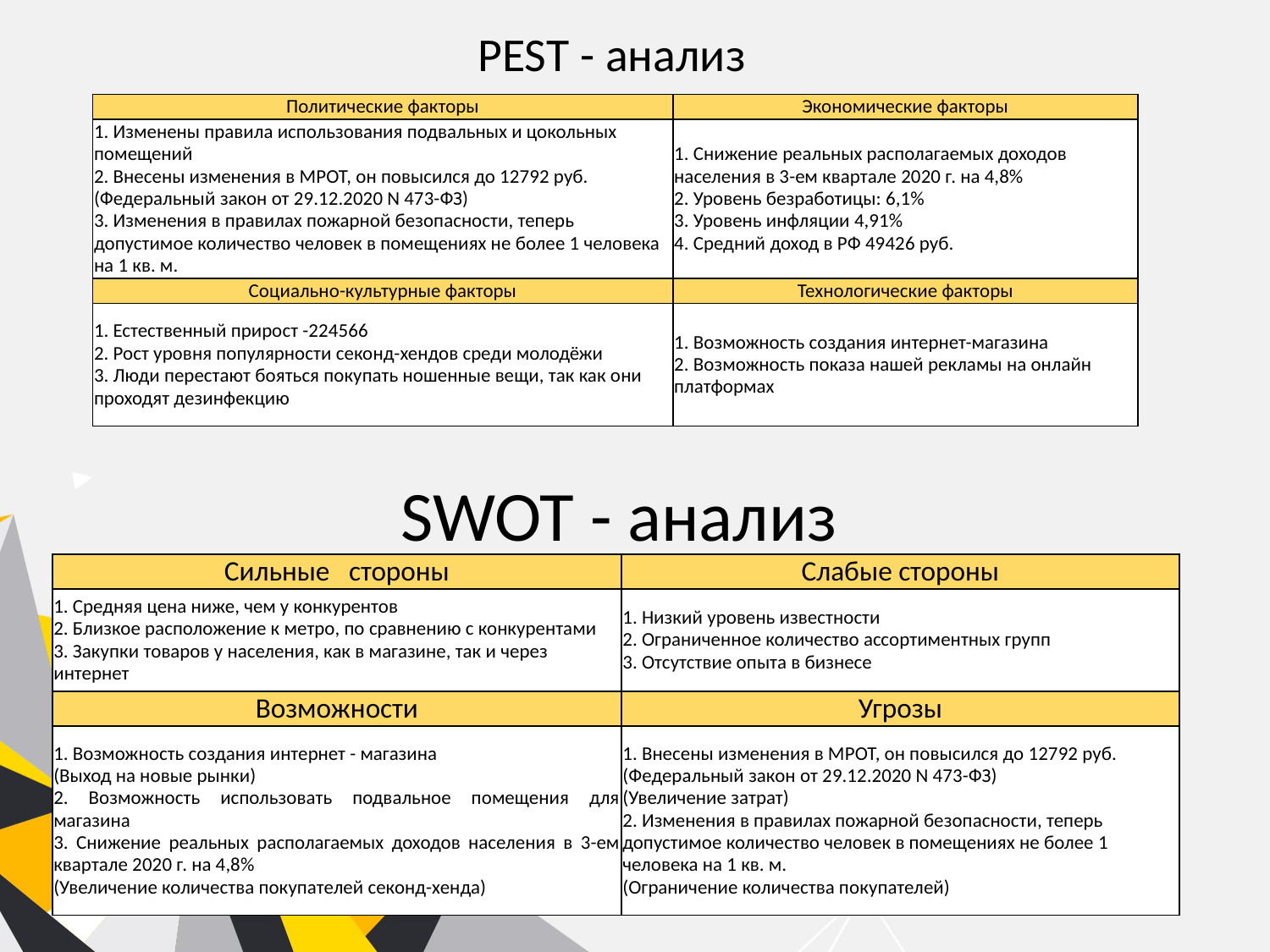

# PEST - анализ
| Политические факторы | Экономические факторы |
| --- | --- |
| 1. Изменены правила использования подвальных и цокольных помещений 2. Внесены изменения в МРОТ, он повысился до 12792 руб. (Федеральный закон от 29.12.2020 N 473-ФЗ) 3. Изменения в правилах пожарной безопасности, теперь допустимое количество человек в помещениях не более 1 человека на 1 кв. м. | 1. Снижение реальных располагаемых доходов населения в 3-ем квартале 2020 г. на 4,8% 2. Уровень безработицы: 6,1% 3. Уровень инфляции 4,91% 4. Средний доход в РФ 49426 руб. |
| Социально-культурные факторы | Технологические факторы |
| 1. Естественный прирост -224566 2. Рост уровня популярности секонд-хендов среди молодёжи 3. Люди перестают бояться покупать ношенные вещи, так как они проходят дезинфекцию | 1. Возможность создания интернет-магазина 2. Возможность показа нашей рекламы на онлайн платформах |
SWOT - анализ
| Сильные стороны | Слабые стороны |
| --- | --- |
| 1. Средняя цена ниже, чем у конкурентов 2. Близкое расположение к метро, по сравнению с конкурентами 3. Закупки товаров у населения, как в магазине, так и через интернет | 1. Низкий уровень известности 2. Ограниченное количество ассортиментных групп 3. Отсутствие опыта в бизнесе |
| Возможности | Угрозы |
| 1. Возможность создания интернет - магазина (Выход на новые рынки) 2. Возможность использовать подвальное помещения для магазина 3. Снижение реальных располагаемых доходов населения в 3-ем квартале 2020 г. на 4,8% (Увеличение количества покупателей секонд-хенда) | 1. Внесены изменения в МРОТ, он повысился до 12792 руб. (Федеральный закон от 29.12.2020 N 473-ФЗ) (Увеличение затрат) 2. Изменения в правилах пожарной безопасности, теперь допустимое количество человек в помещениях не более 1 человека на 1 кв. м. (Ограничение количества покупателей) |